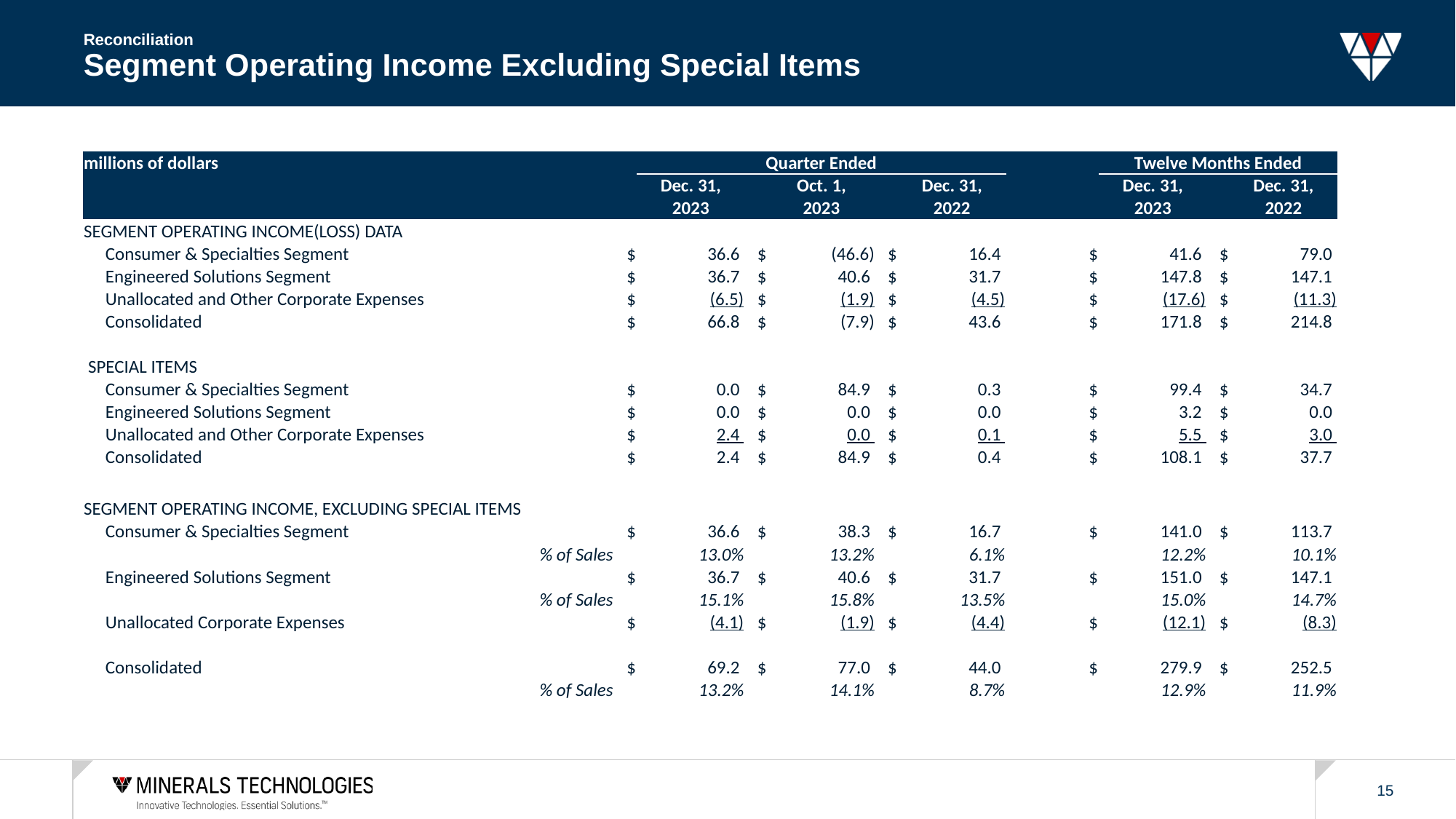

# Reconciliation Segment Operating Income Excluding Special Items
| millions of dollars |  | Quarter Ended |  |  |  |  |  |  |  | Twelve Months Ended |  |  |
| --- | --- | --- | --- | --- | --- | --- | --- | --- | --- | --- | --- | --- |
|  |  | Dec. 31, |  | Oct. 1, |  | Dec. 31, |  |  |  | Dec. 31, |  | Dec. 31, |
|  |  | 2023 |  | 2023 |  | 2022 |  |  |  | 2023 |  | 2022 |
| SEGMENT OPERATING INCOME(LOSS) DATA |  |  |  |  |  |  |  |  |  |  |  |  |
| Consumer & Specialties Segment | $ | 36.6 | $ | (46.6) | $ | 16.4 |  |  | $ | 41.6 | $ | 79.0 |
| Engineered Solutions Segment | $ | 36.7 | $ | 40.6 | $ | 31.7 |  |  | $ | 147.8 | $ | 147.1 |
| Unallocated and Other Corporate Expenses | $ | (6.5) | $ | (1.9) | $ | (4.5) |  |  | $ | (17.6) | $ | (11.3) |
| Consolidated | $ | 66.8 | $ | (7.9) | $ | 43.6 |  |  | $ | 171.8 | $ | 214.8 |
|  |  |  |  |  |  |  |  |  |  |  |  |  |
| SPECIAL ITEMS |  |  |  |  |  |  |  |  |  |  |  |  |
| Consumer & Specialties Segment | $ | 0.0 | $ | 84.9 | $ | 0.3 |  |  | $ | 99.4 | $ | 34.7 |
| Engineered Solutions Segment | $ | 0.0 | $ | 0.0 | $ | 0.0 |  |  | $ | 3.2 | $ | 0.0 |
| Unallocated and Other Corporate Expenses | $ | 2.4 | $ | 0.0 | $ | 0.1 |  |  | $ | 5.5 | $ | 3.0 |
| Consolidated | $ | 2.4 | $ | 84.9 | $ | 0.4 |  |  | $ | 108.1 | $ | 37.7 |
|  |  |  |  |  |  |  |  |  |  |  |  |  |
| SEGMENT OPERATING INCOME, EXCLUDING SPECIAL ITEMS |  |  |  |  |  |  |  |  |  |  |  |  |
| Consumer & Specialties Segment | $ | 36.6 | $ | 38.3 | $ | 16.7 |  |  | $ | 141.0 | $ | 113.7 |
| % of Sales |  | 13.0% |  | 13.2% |  | 6.1% |  |  |  | 12.2% |  | 10.1% |
| Engineered Solutions Segment | $ | 36.7 | $ | 40.6 | $ | 31.7 |  |  | $ | 151.0 | $ | 147.1 |
| % of Sales |  | 15.1% |  | 15.8% |  | 13.5% |  |  |  | 15.0% |  | 14.7% |
| Unallocated Corporate Expenses | $ | (4.1) | $ | (1.9) | $ | (4.4) |  |  | $ | (12.1) | $ | (8.3) |
|  |  |  |  |  |  |  |  |  |  |  |  |  |
| Consolidated | $ | 69.2 | $ | 77.0 | $ | 44.0 |  |  | $ | 279.9 | $ | 252.5 |
| % of Sales |  | 13.2% |  | 14.1% |  | 8.7% |  |  |  | 12.9% |  | 11.9% |